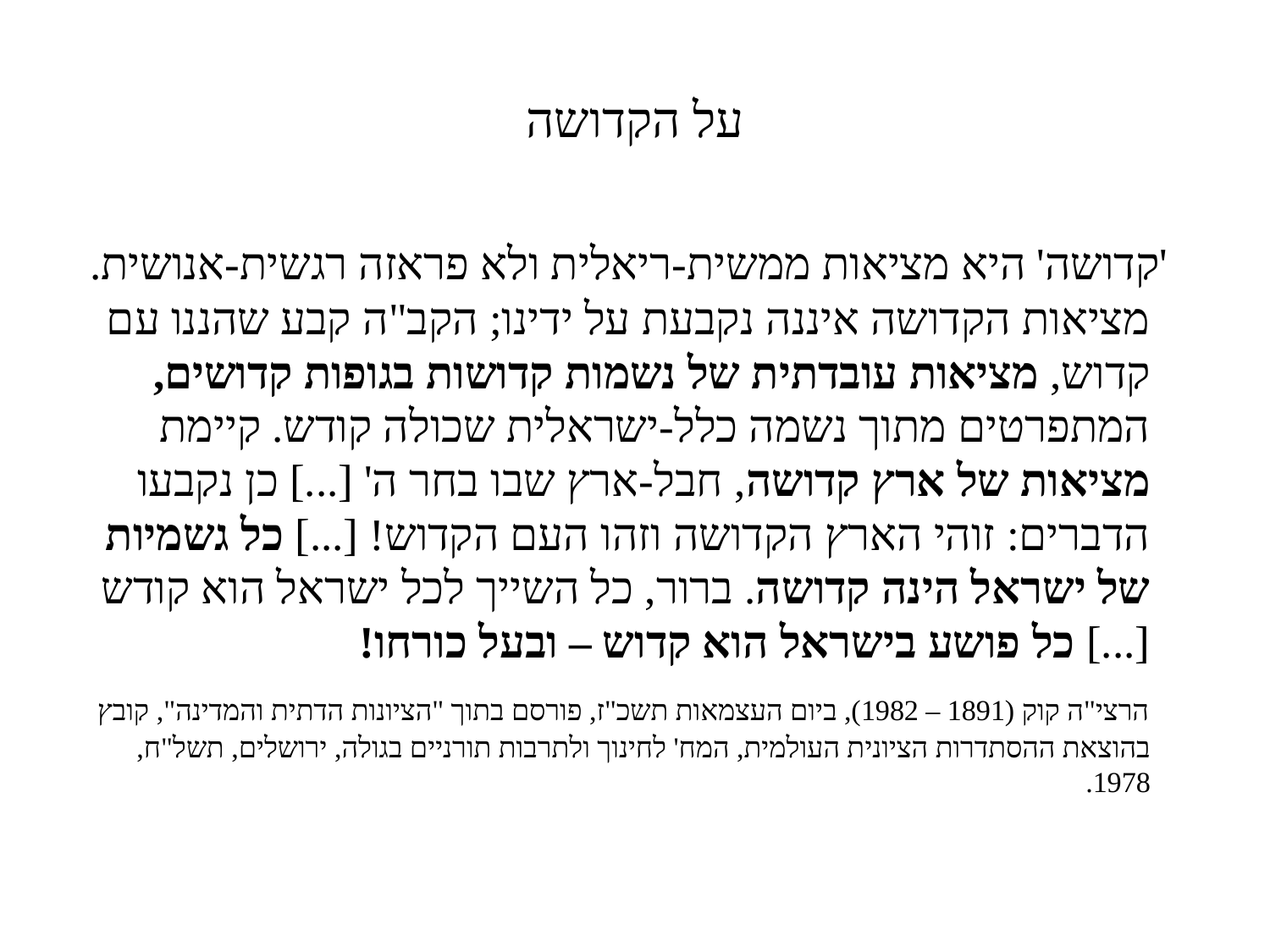

# על הקדושה
  'קדושה' היא מציאות ממשית-ריאלית ולא פראזה רגשית-אנושית. מציאות הקדושה איננה נקבעת על ידינו; הקב"ה קבע שהננו עם קדוש, מציאות עובדתית של נשמות קדושות בגופות קדושים, המתפרטים מתוך נשמה כלל-ישראלית שכולה קודש. קיימת מציאות של ארץ קדושה, חבל-ארץ שבו בחר ה' [...] כן נקבעו הדברים: זוהי הארץ הקדושה וזהו העם הקדוש! [...] כל גשמיות של ישראל הינה קדושה. ברור, כל השייך לכל ישראל הוא קודש [...] כל פושע בישראל הוא קדוש – ובעל כורחו!
    הרצי"ה קוק (1891 – 1982), ביום העצמאות תשכ"ז, פורסם בתוך "הציונות הדתית והמדינה", קובץ בהוצאת ההסתדרות הציונית העולמית, המח' לחינוך ולתרבות תורניים בגולה, ירושלים, תשל"ח, 1978.